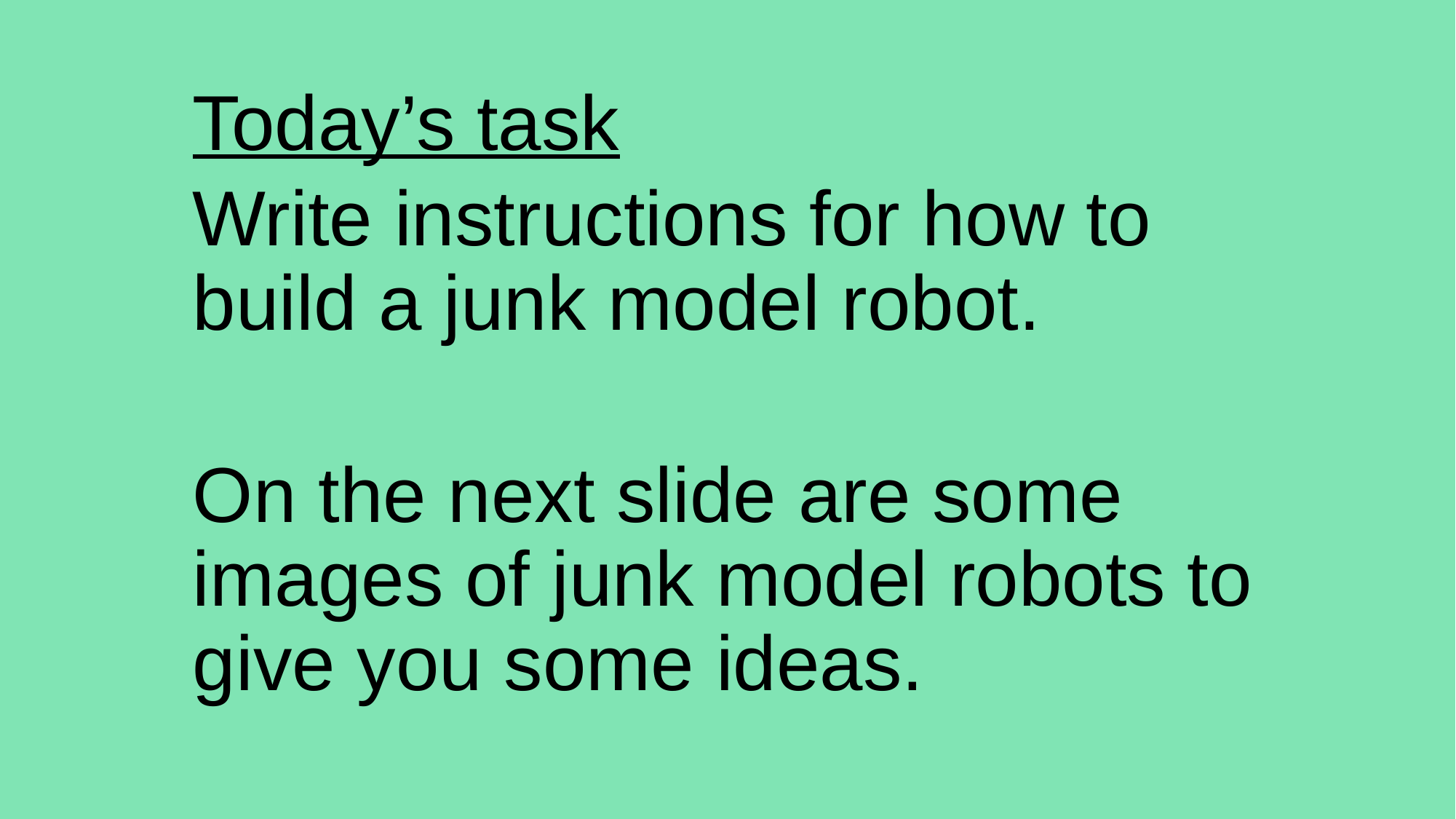

Today’s task
Write instructions for how to build a junk model robot.

On the next slide are some images of junk model robots to give you some ideas.